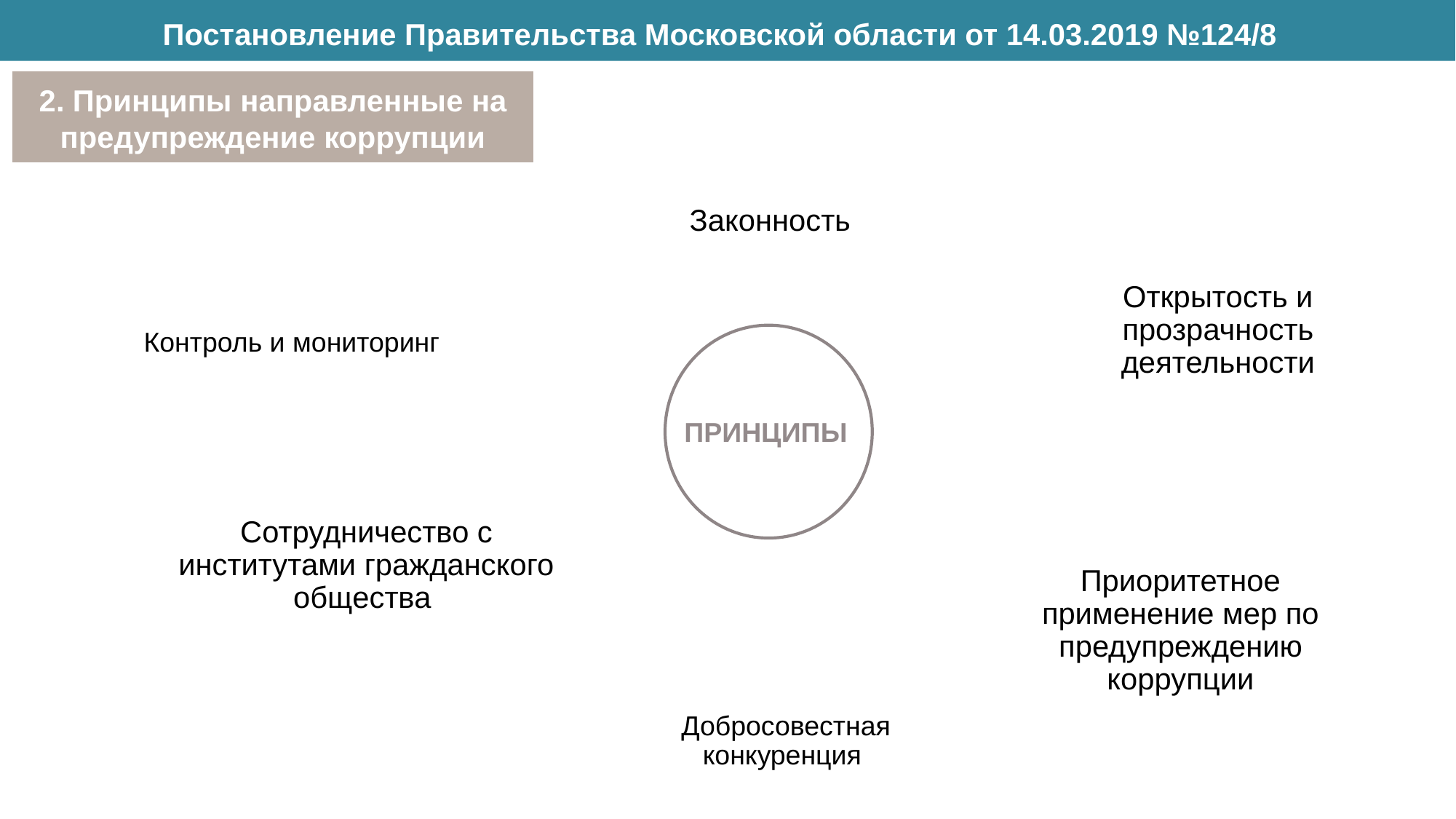

Постановление Правительства Московской области от 14.03.2019 №124/8

2. Принципы направленные на предупреждение коррупции

Законность
Открытость и прозрачность деятельности
Контроль и мониторинг

ПРИНЦИПЫ
Сотрудничество с институтами гражданского общества
Приоритетное применение мер по предупреждению коррупции
Добросовестная конкуренция